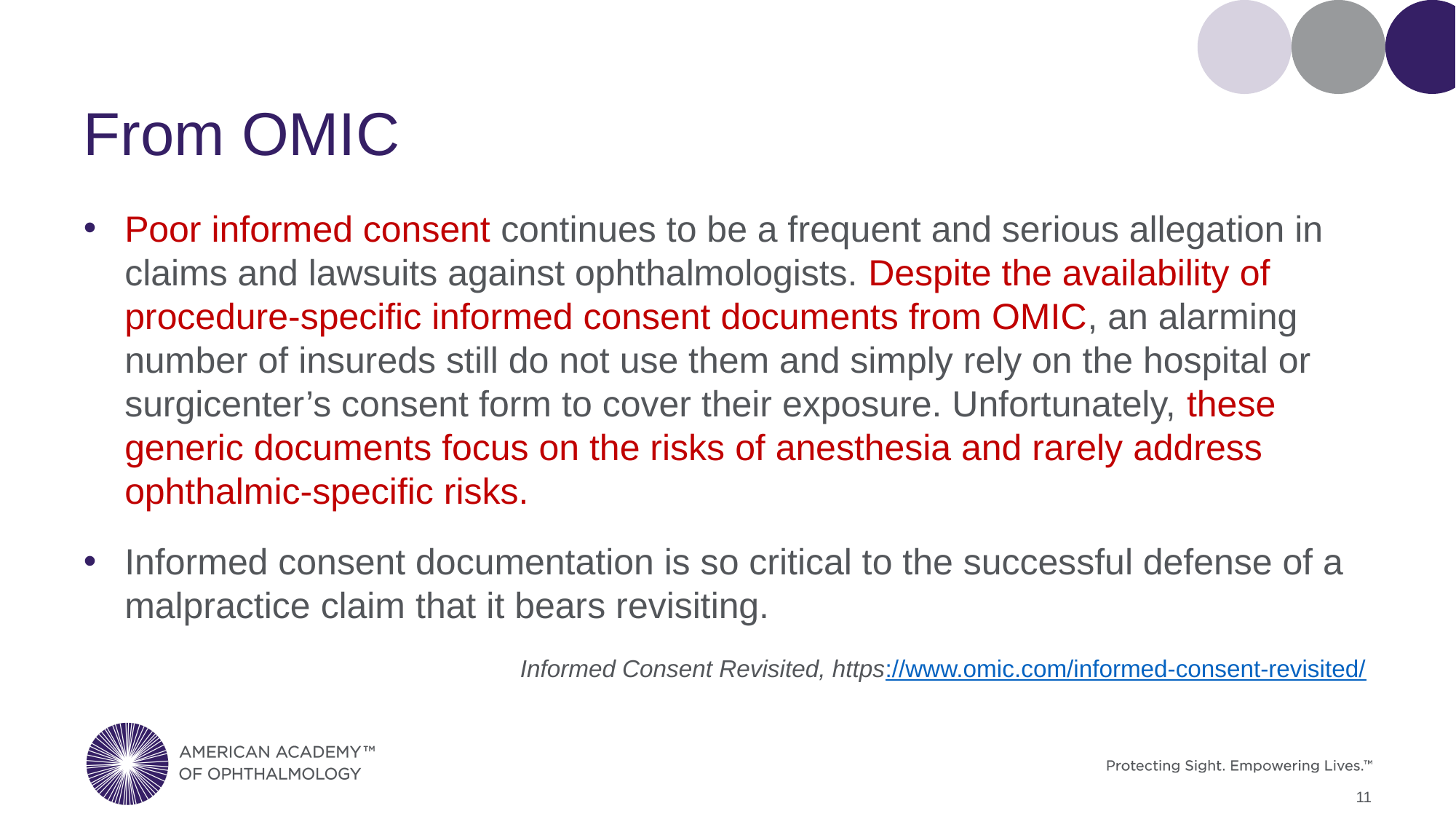

# From OMIC
Poor informed consent continues to be a frequent and serious allegation in claims and lawsuits against ophthalmologists. Despite the availability of procedure-specific informed consent documents from OMIC, an alarming number of insureds still do not use them and simply rely on the hospital or surgicenter’s consent form to cover their exposure. Unfortunately, these generic documents focus on the risks of anesthesia and rarely address ophthalmic-specific risks.
Informed consent documentation is so critical to the successful defense of a malpractice claim that it bears revisiting.
				Informed Consent Revisited, https://www.omic.com/informed-consent-revisited/
11